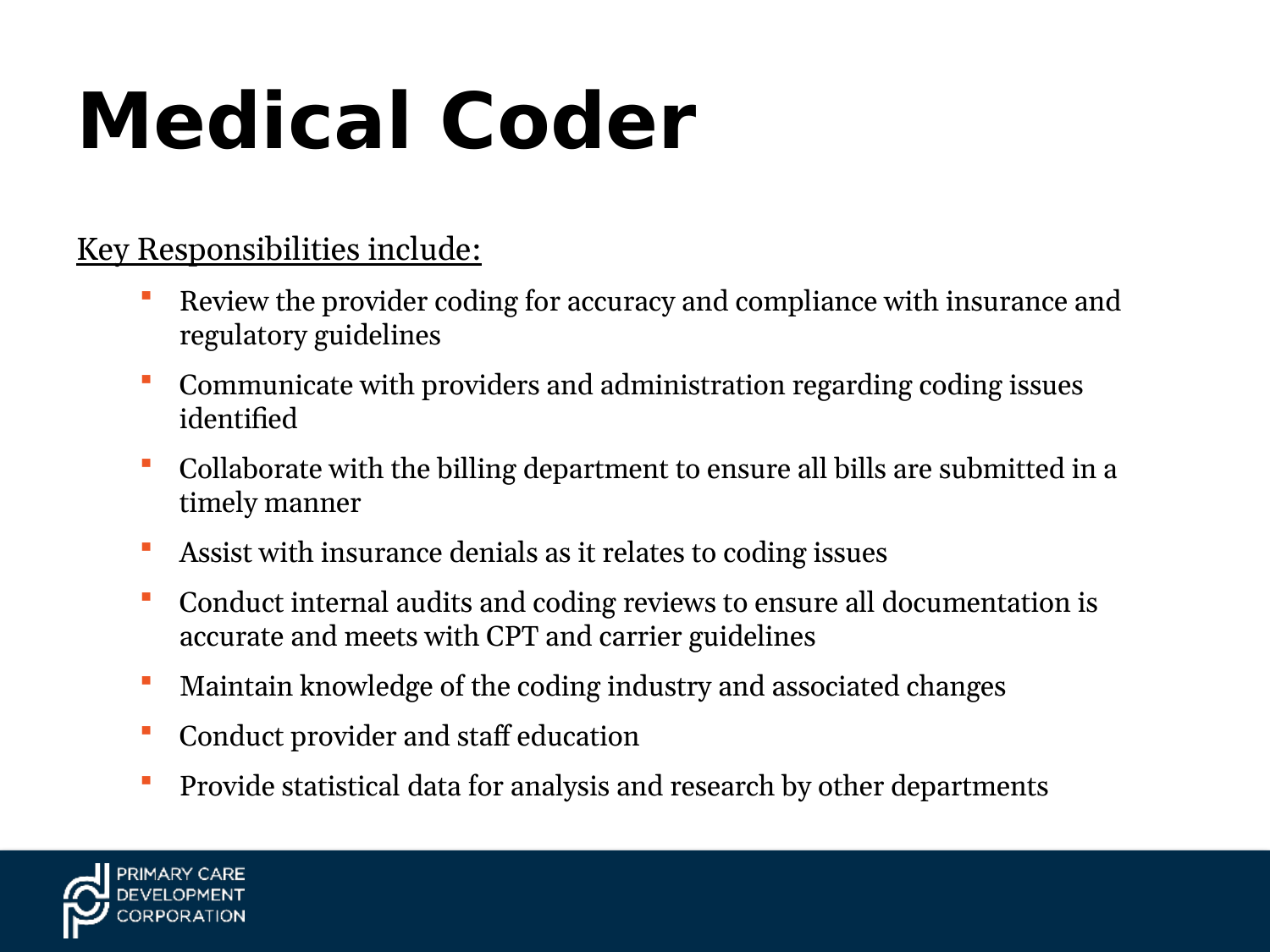

# Medical Coder
Key Responsibilities include:
Review the provider coding for accuracy and compliance with insurance and regulatory guidelines
Communicate with providers and administration regarding coding issues identified
Collaborate with the billing department to ensure all bills are submitted in a timely manner
Assist with insurance denials as it relates to coding issues
Conduct internal audits and coding reviews to ensure all documentation is accurate and meets with CPT and carrier guidelines
Maintain knowledge of the coding industry and associated changes
Conduct provider and staff education
Provide statistical data for analysis and research by other departments